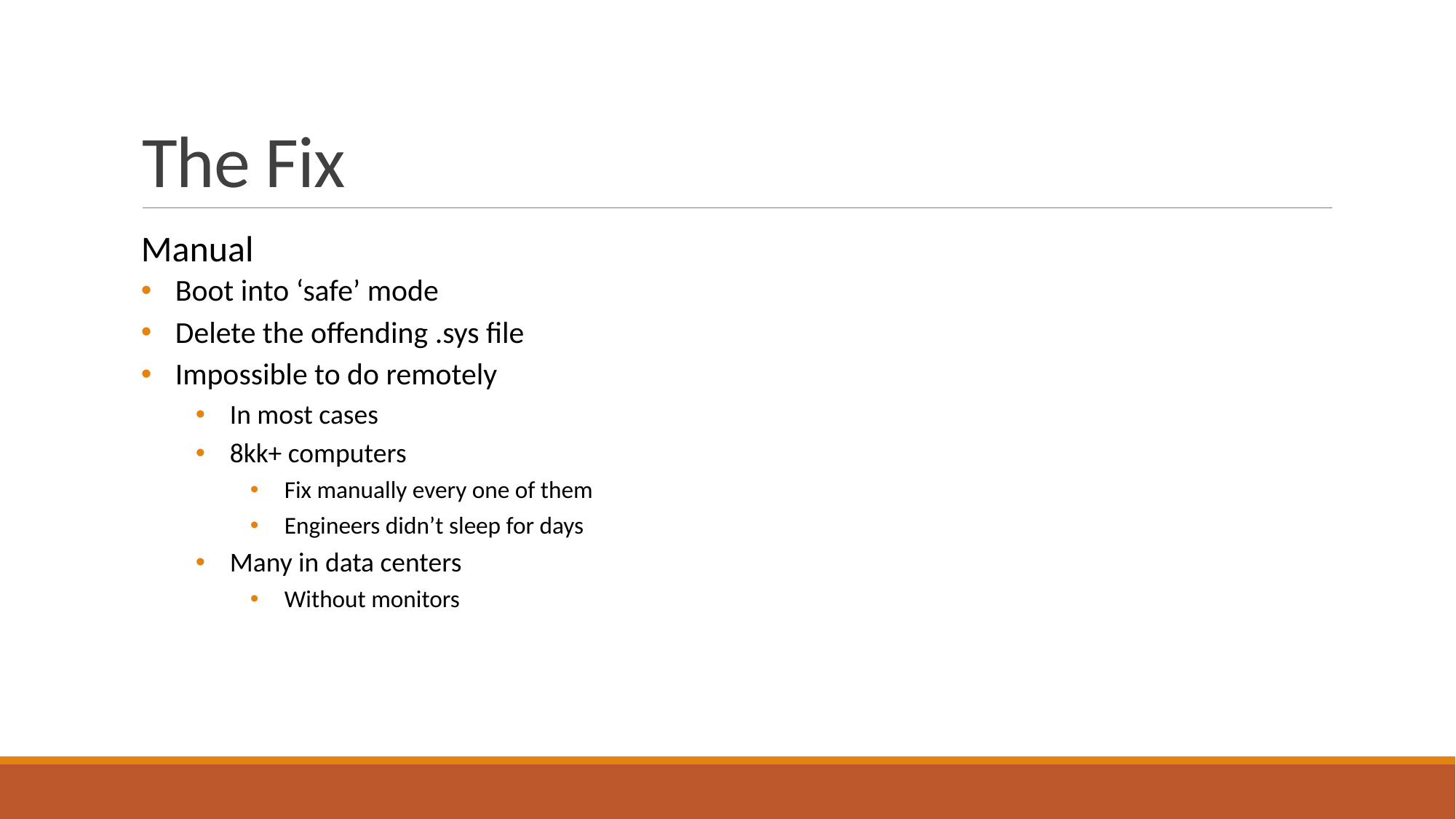

# The Fix
Manual
Boot into ‘safe’ mode
Delete the offending .sys file
Impossible to do remotely
In most cases
8kk+ computers
Fix manually every one of them
Engineers didn’t sleep for days
Many in data centers
Without monitors